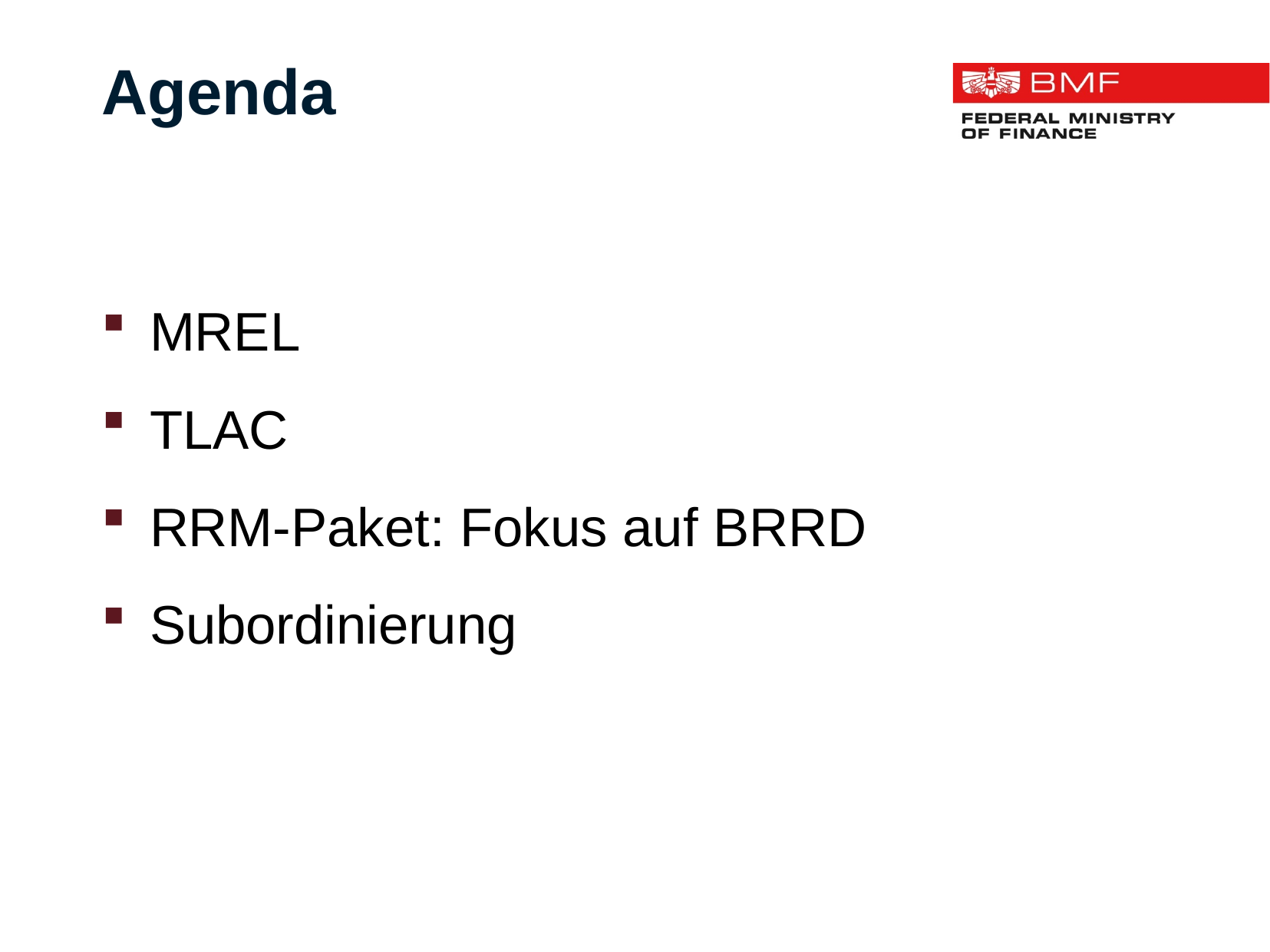

Agenda
MREL
TLAC
RRM-Paket: Fokus auf BRRD
Subordinierung